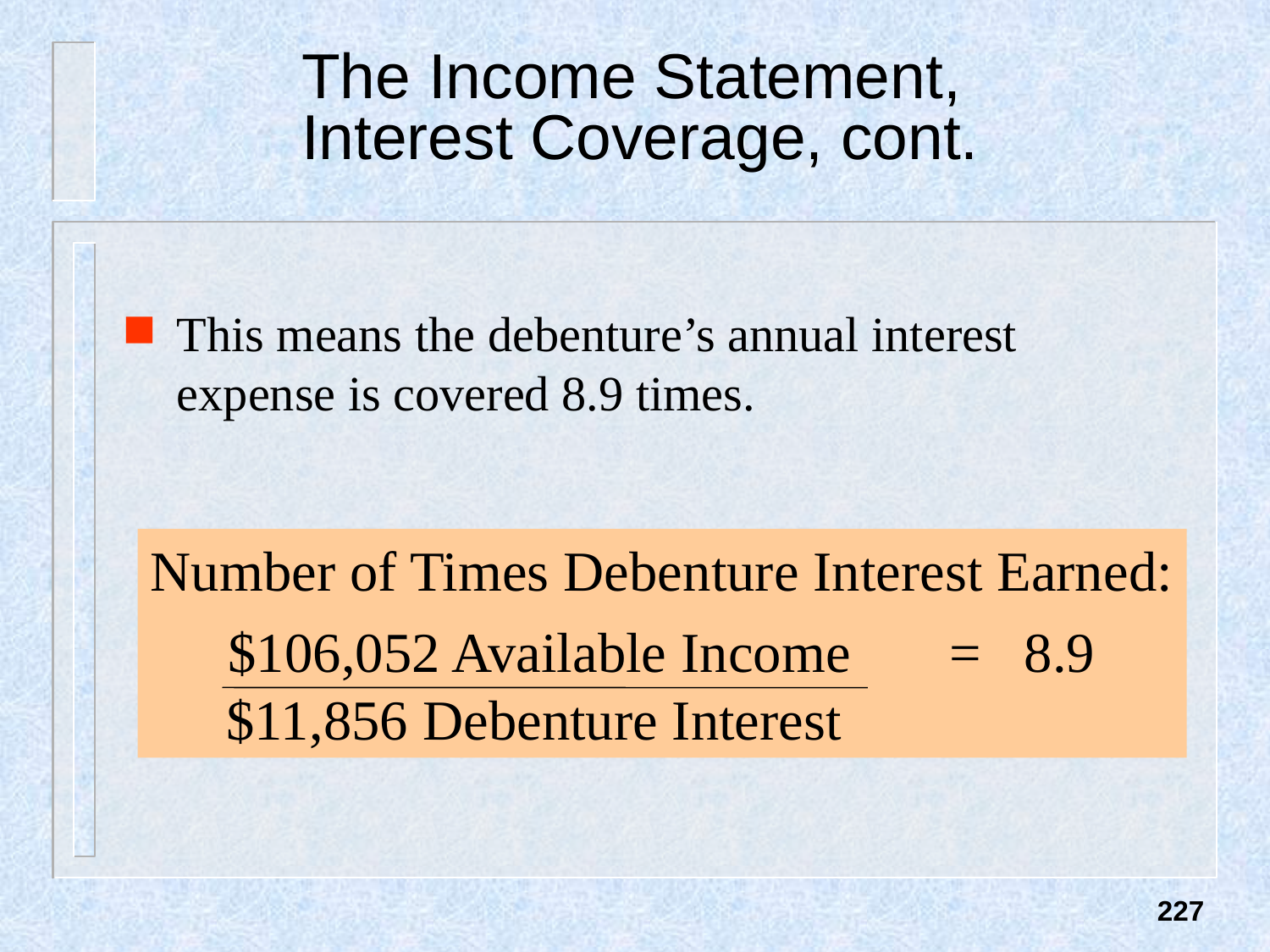

# The Income Statement, Interest Coverage, cont.
This means the debenture’s annual interest expense is covered 8.9 times.
Number of Times Debenture Interest Earned:
$106,052 Available Income       =   8.9
$11,856 Debenture Interest

227